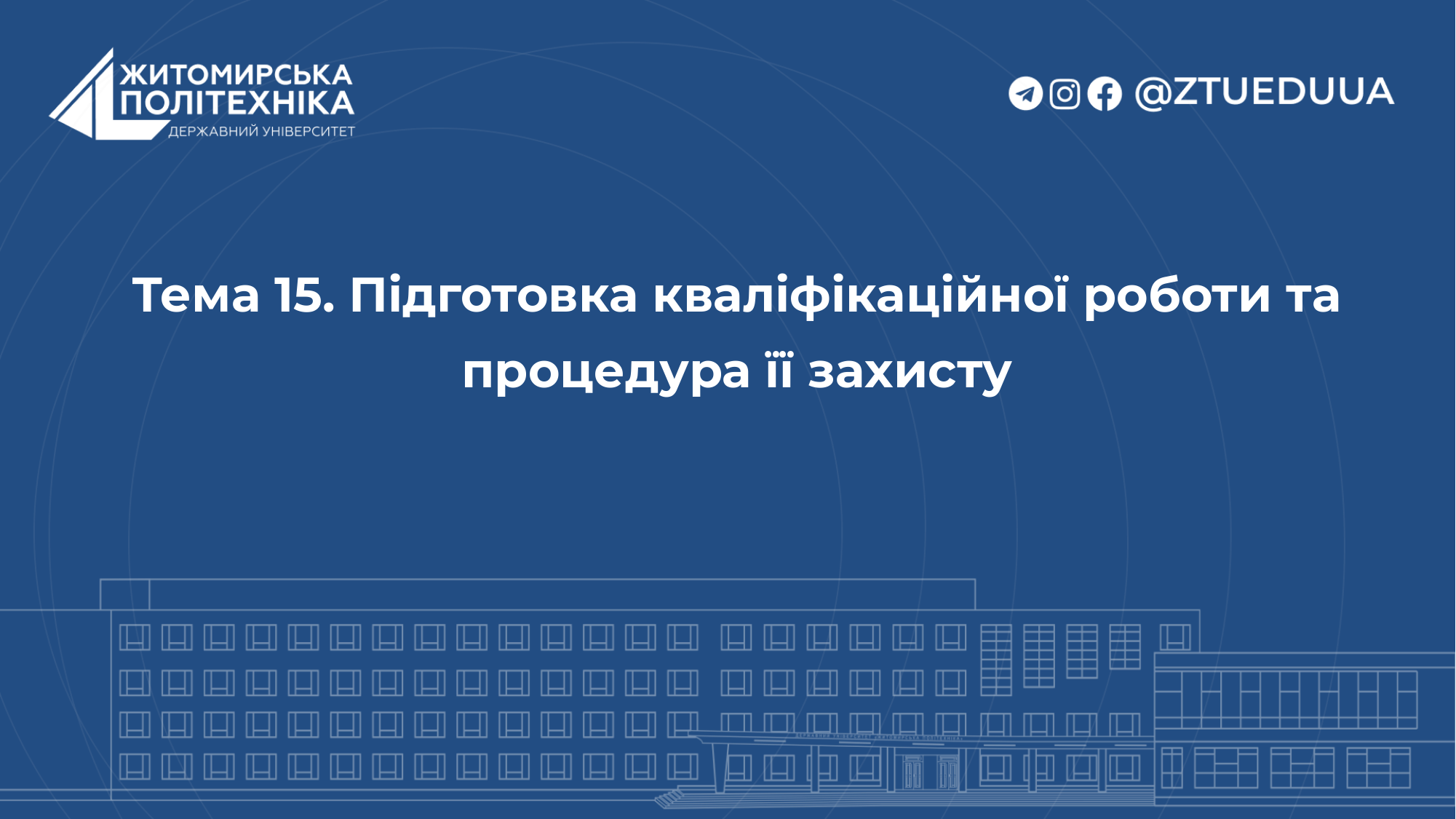

Тема 15. Підготовка кваліфікаційної роботи та процедура її захисту